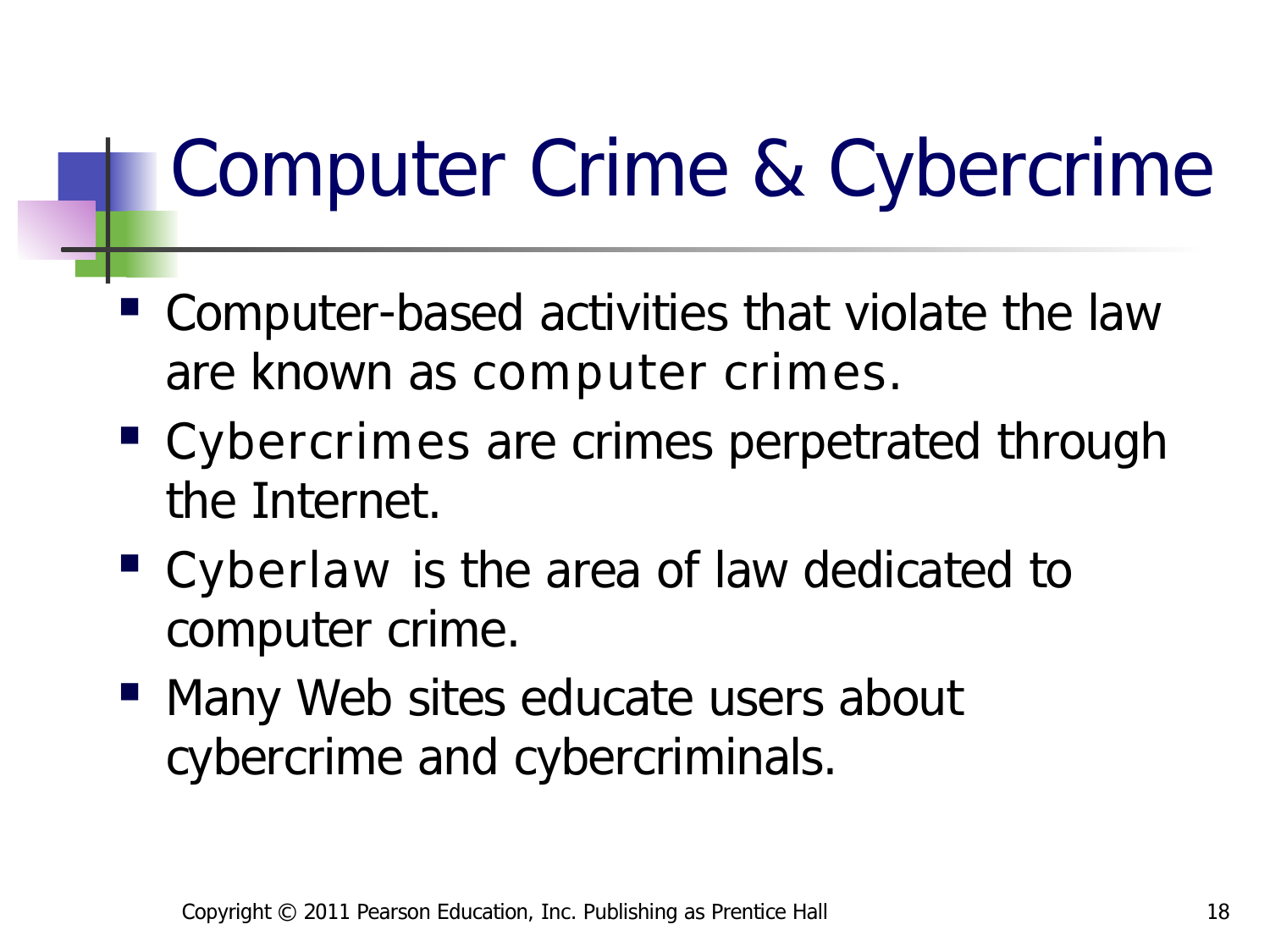

# Computer Crime & Cybercrime
Computer-based activities that violate the law are known as computer crimes.
Cybercrimes are crimes perpetrated through the Internet.
Cyberlaw is the area of law dedicated to computer crime.
Many Web sites educate users about cybercrime and cybercriminals.
Copyright © 2011 Pearson Education, Inc. Publishing as Prentice Hall
18